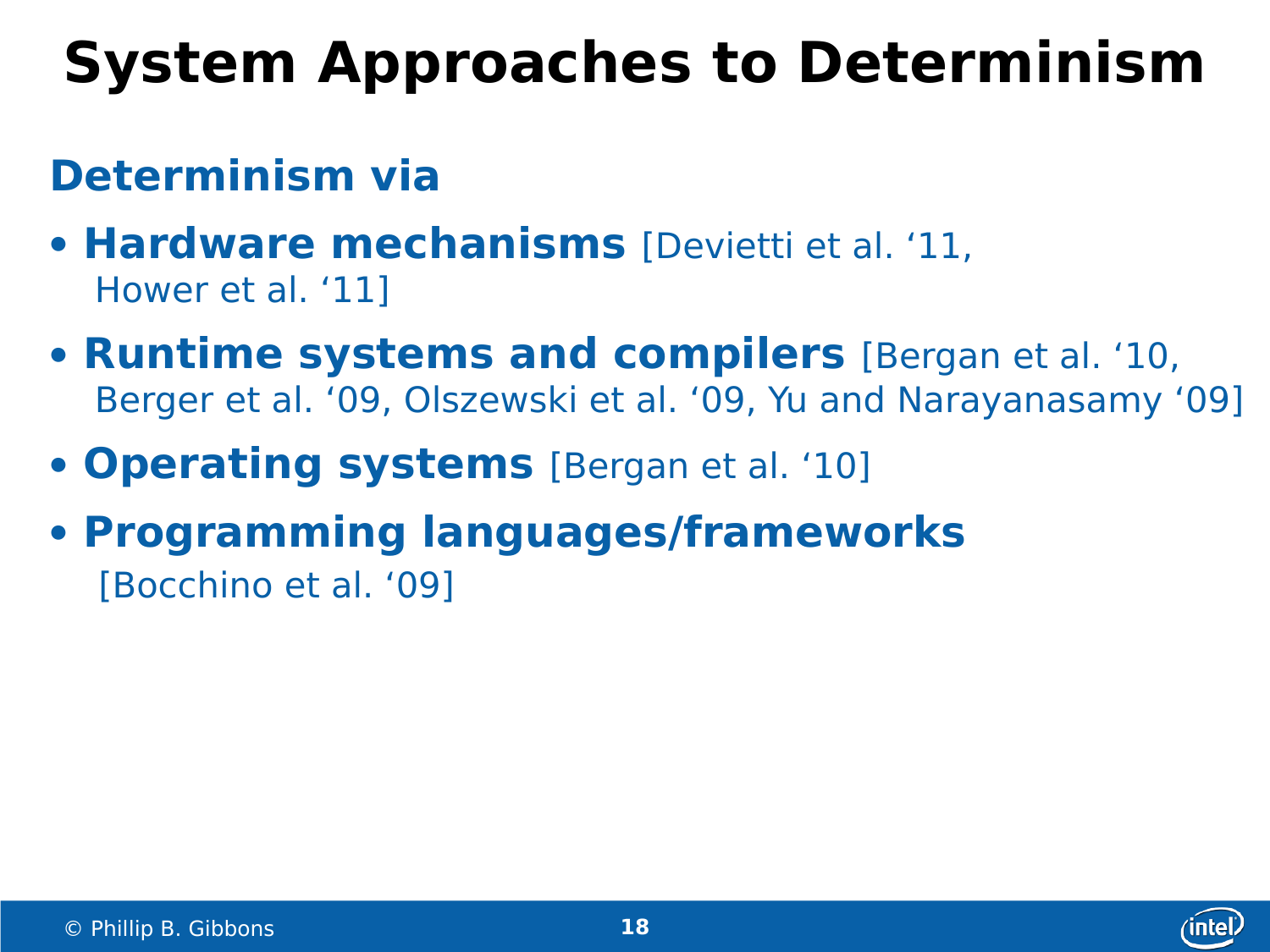

# System Approaches to Determinism
Determinism via
Hardware mechanisms [Devietti et al. ‘11,
 Hower et al. ‘11]
Runtime systems and compilers [Bergan et al. ‘10,
 Berger et al. ‘09, Olszewski et al. ‘09, Yu and Narayanasamy ‘09]
Operating systems [Bergan et al. ‘10]
Programming languages/frameworks
 [Bocchino et al. ‘09]